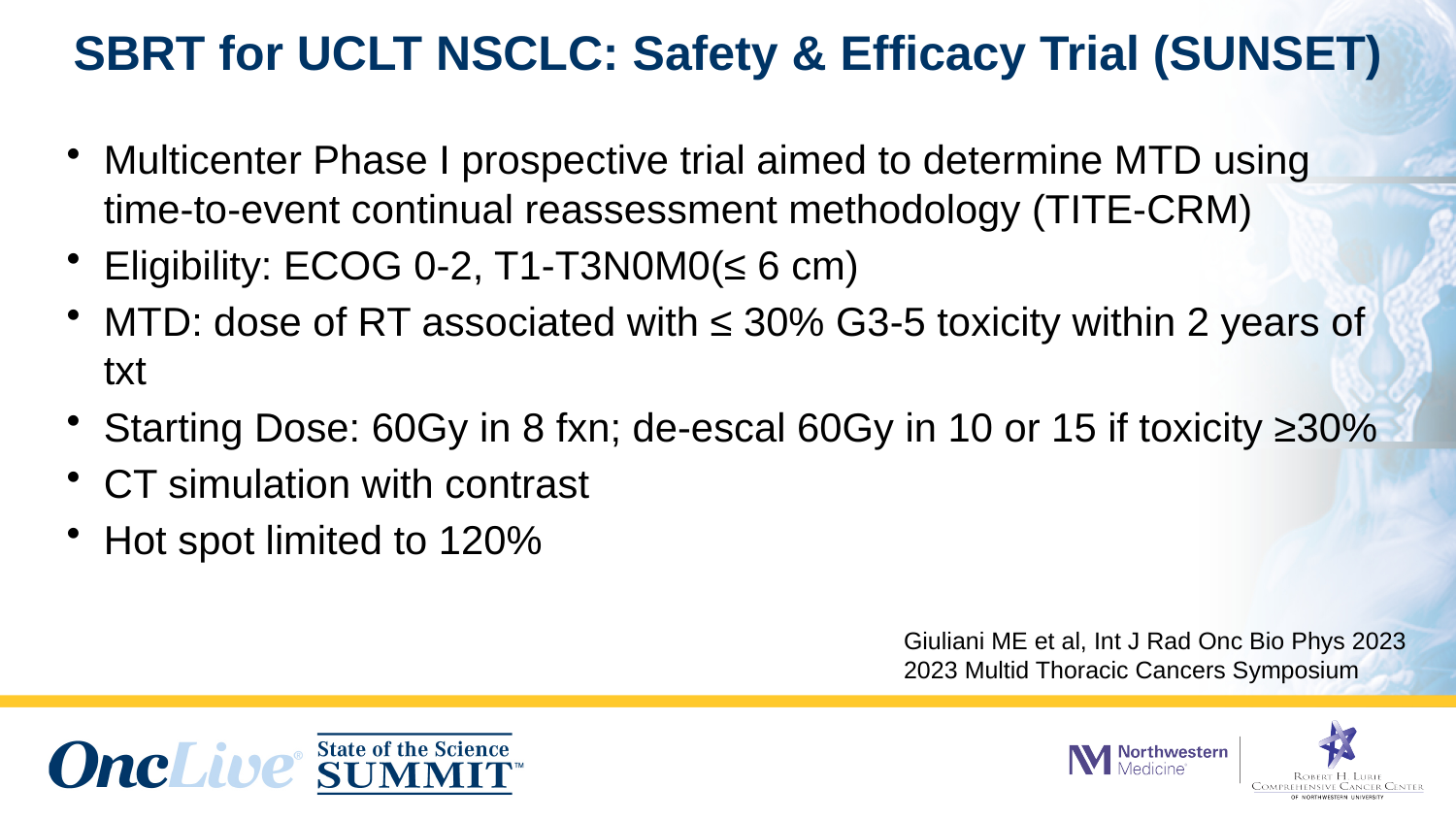

# SBRT for UCLT NSCLC: Safety & Efficacy Trial (SUNSET)
Multicenter Phase I prospective trial aimed to determine MTD using time-to-event continual reassessment methodology (TITE-CRM)
Eligibility: ECOG 0-2, T1-T3N0M0(≤ 6 cm)
MTD: dose of RT associated with ≤ 30% G3-5 toxicity within 2 years of txt
Starting Dose: 60Gy in 8 fxn; de-escal 60Gy in 10 or 15 if toxicity ≥30%
CT simulation with contrast
Hot spot limited to 120%

Giuliani ME et al, Int J Rad Onc Bio Phys 2023
2023 Multid Thoracic Cancers Symposium